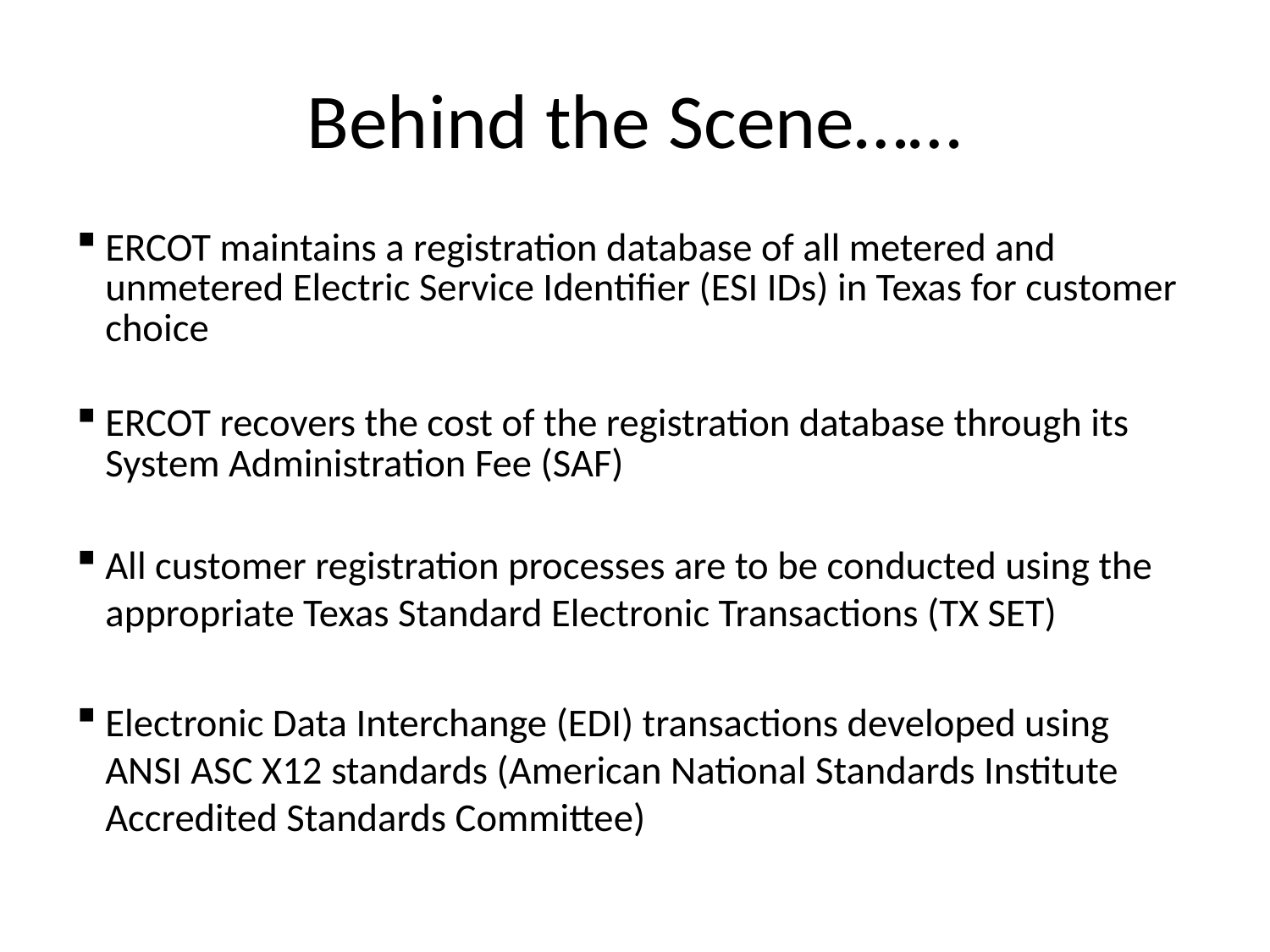

# Behind the Scene……
ERCOT maintains a registration database of all metered and unmetered Electric Service Identifier (ESI IDs) in Texas for customer choice

ERCOT recovers the cost of the registration database through its System Administration Fee (SAF)

All customer registration processes are to be conducted using the appropriate Texas Standard Electronic Transactions (TX SET)

Electronic Data Interchange (EDI) transactions developed using ANSI ASC X12 standards (American National Standards Institute Accredited Standards Committee)